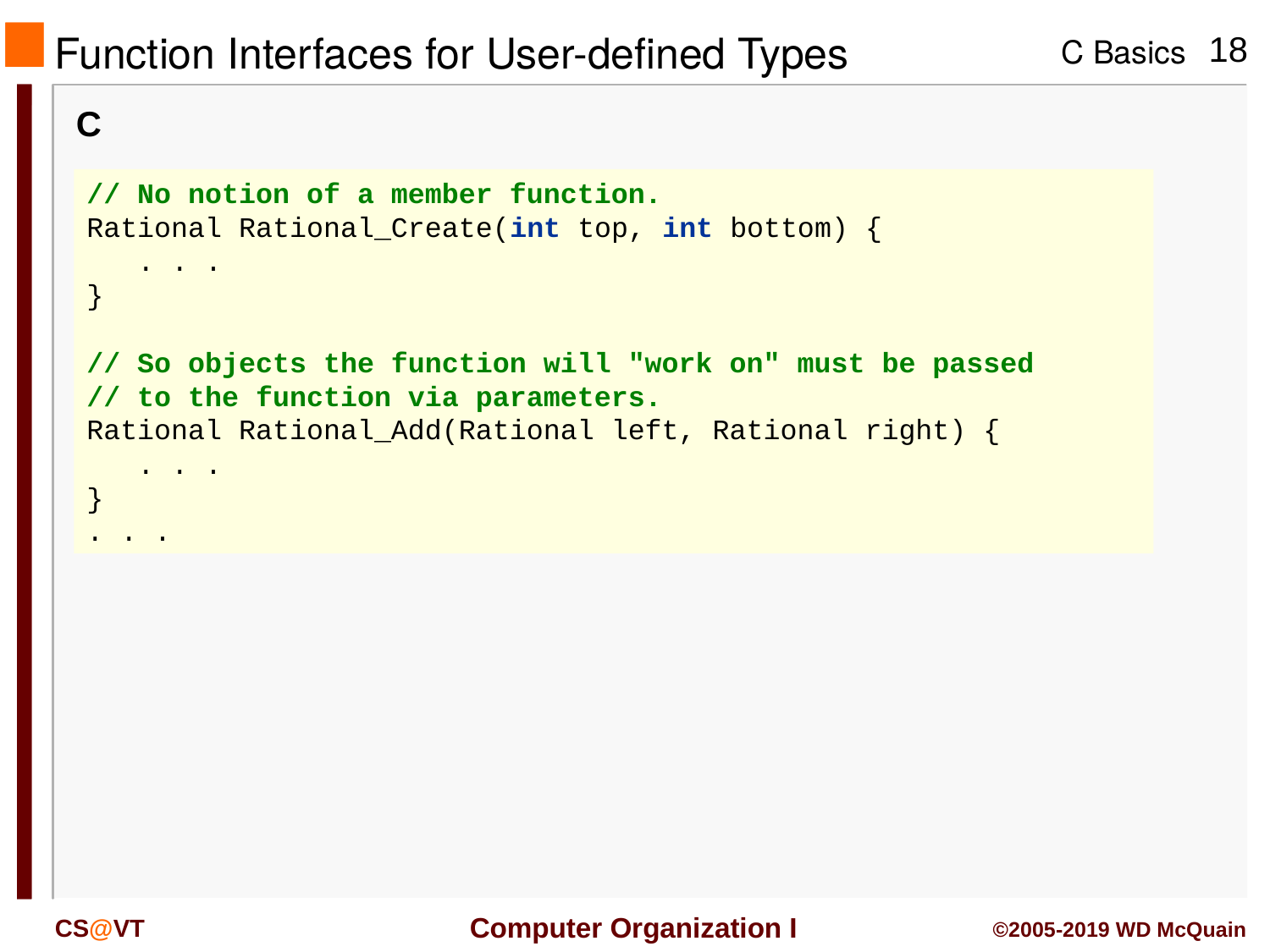

# Function Interfaces for User-defined Types
C
// No notion of a member function.
Rational Rational_Create(int top, int bottom) {
   . . .
}

// So objects the function will "work on" must be passed
// to the function via parameters.
Rational Rational_Add(Rational left, Rational right) {
   . . .
}
. . .